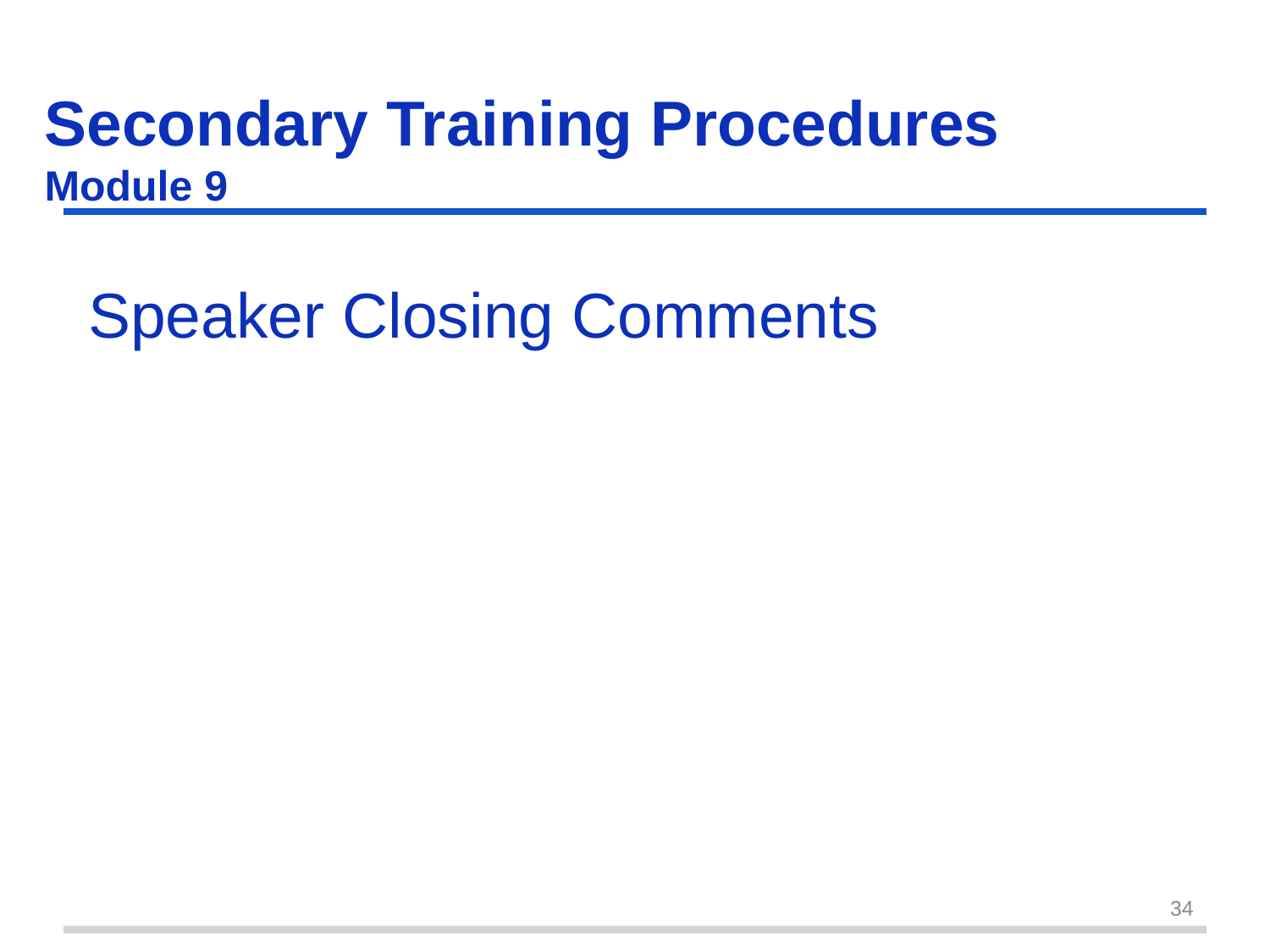

# Secondary Training Procedures Module 9

Speaker Closing Comments

34